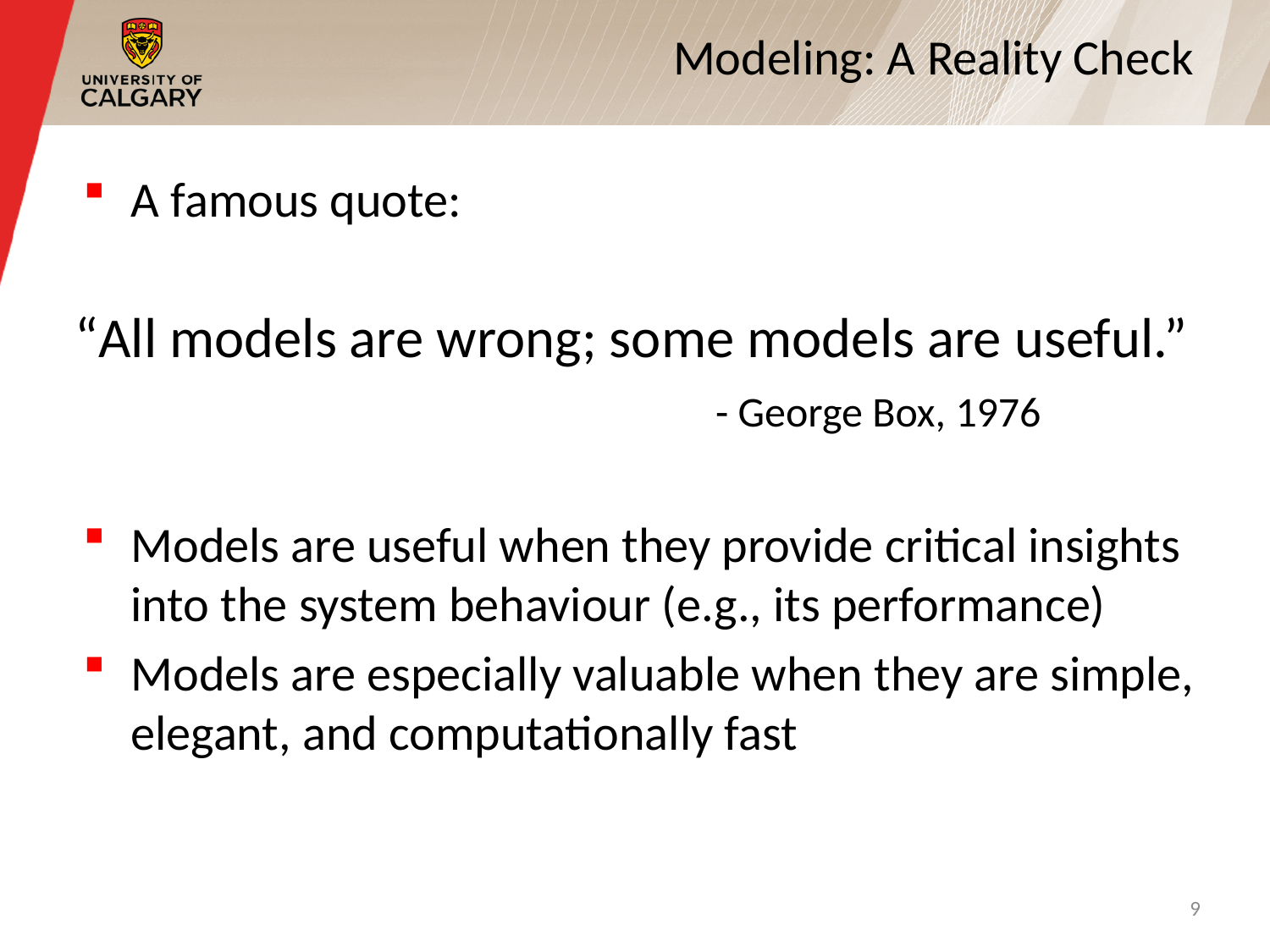

# Modeling: A Reality Check
A famous quote:

Models are useful when they provide critical insights into the system behaviour (e.g., its performance)
Models are especially valuable when they are simple, elegant, and computationally fast

“All models are wrong; some models are useful.”
- George Box, 1976
9